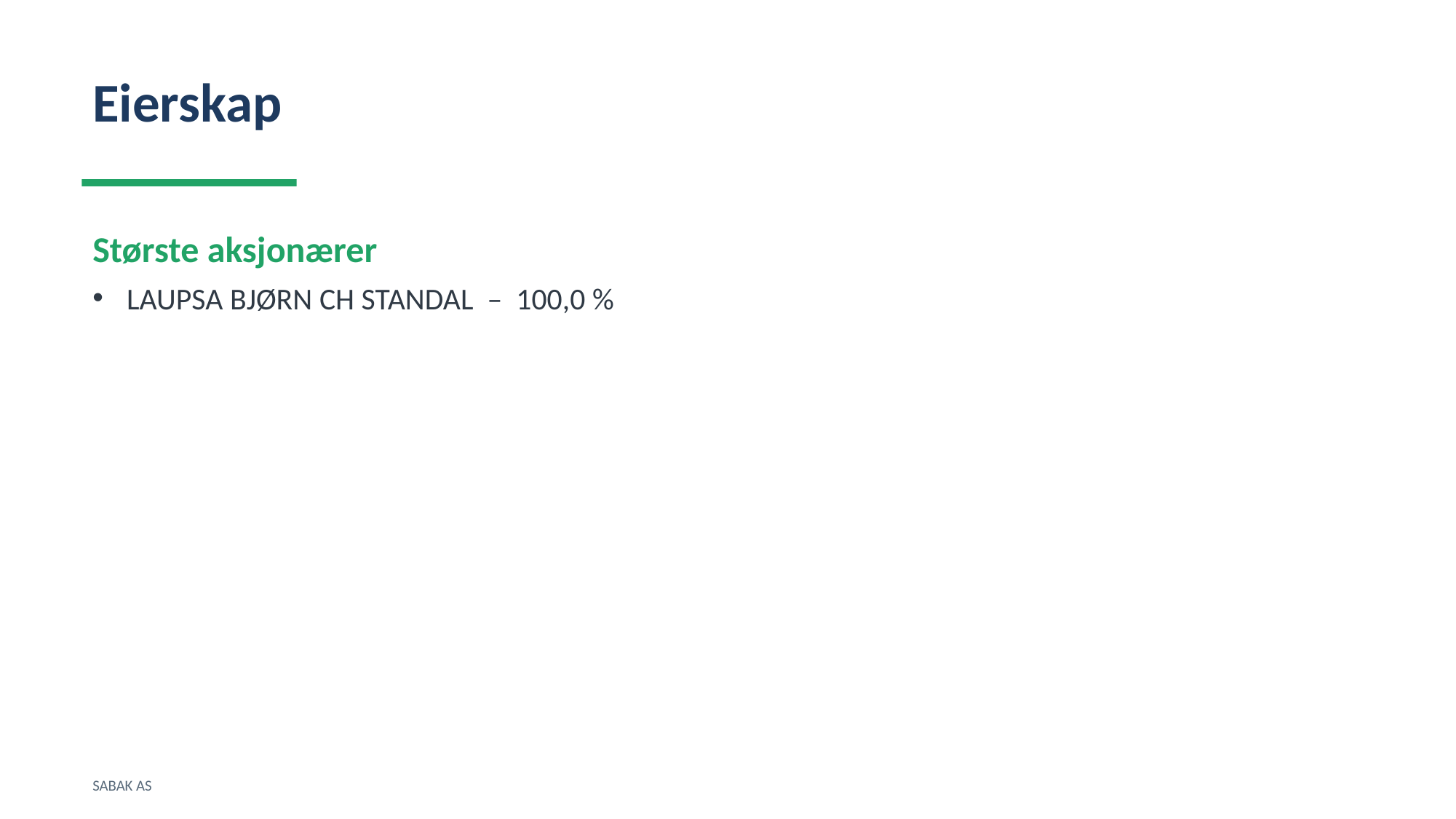

Eierskap

Største aksjonærer
LAUPSA BJØRN CH STANDAL  –  100,0 %
SABAK AS